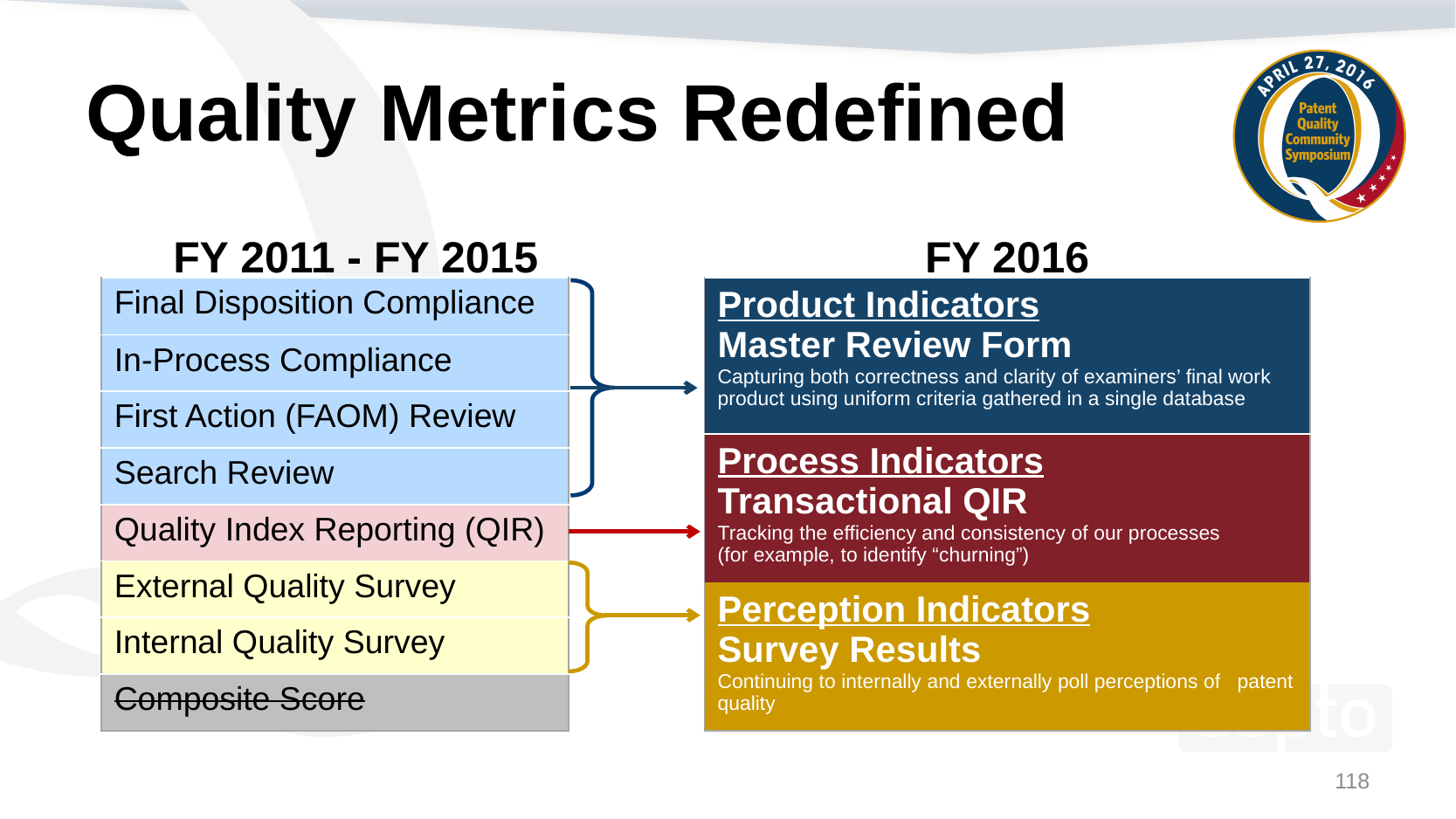

# Quality Metrics Redefined
FY 2011 - FY 2015
FY 2016
| Product Indicators Master Review Form Capturing both correctness and clarity of examiners’ final work product using uniform criteria gathered in a single database |
| --- |
| Process Indicators Transactional QIR Tracking the efficiency and consistency of our processes (for example, to identify “churning”) |
| Perception Indicators Survey Results Continuing to internally and externally poll perceptions of patent quality |
| Final Disposition Compliance |
| --- |
| In-Process Compliance |
| First Action (FAOM) Review |
| Search Review |
| Quality Index Reporting (QIR) |
| External Quality Survey |
| Internal Quality Survey |
| Composite Score |

118